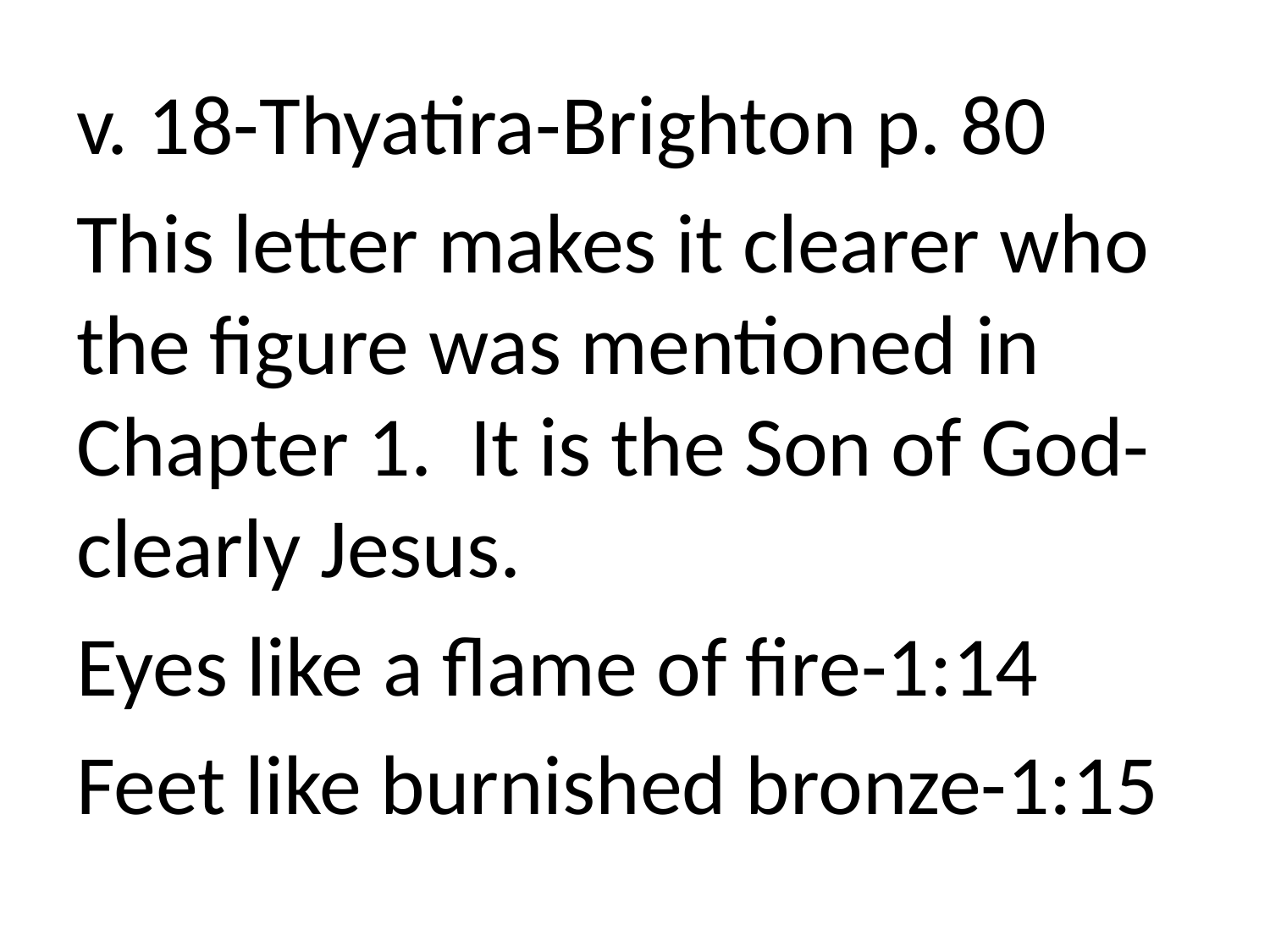

v. 18-Thyatira-Brighton p. 80
This letter makes it clearer who the figure was mentioned in Chapter 1.  It is the Son of God-clearly Jesus.
Eyes like a flame of fire-1:14
Feet like burnished bronze-1:15